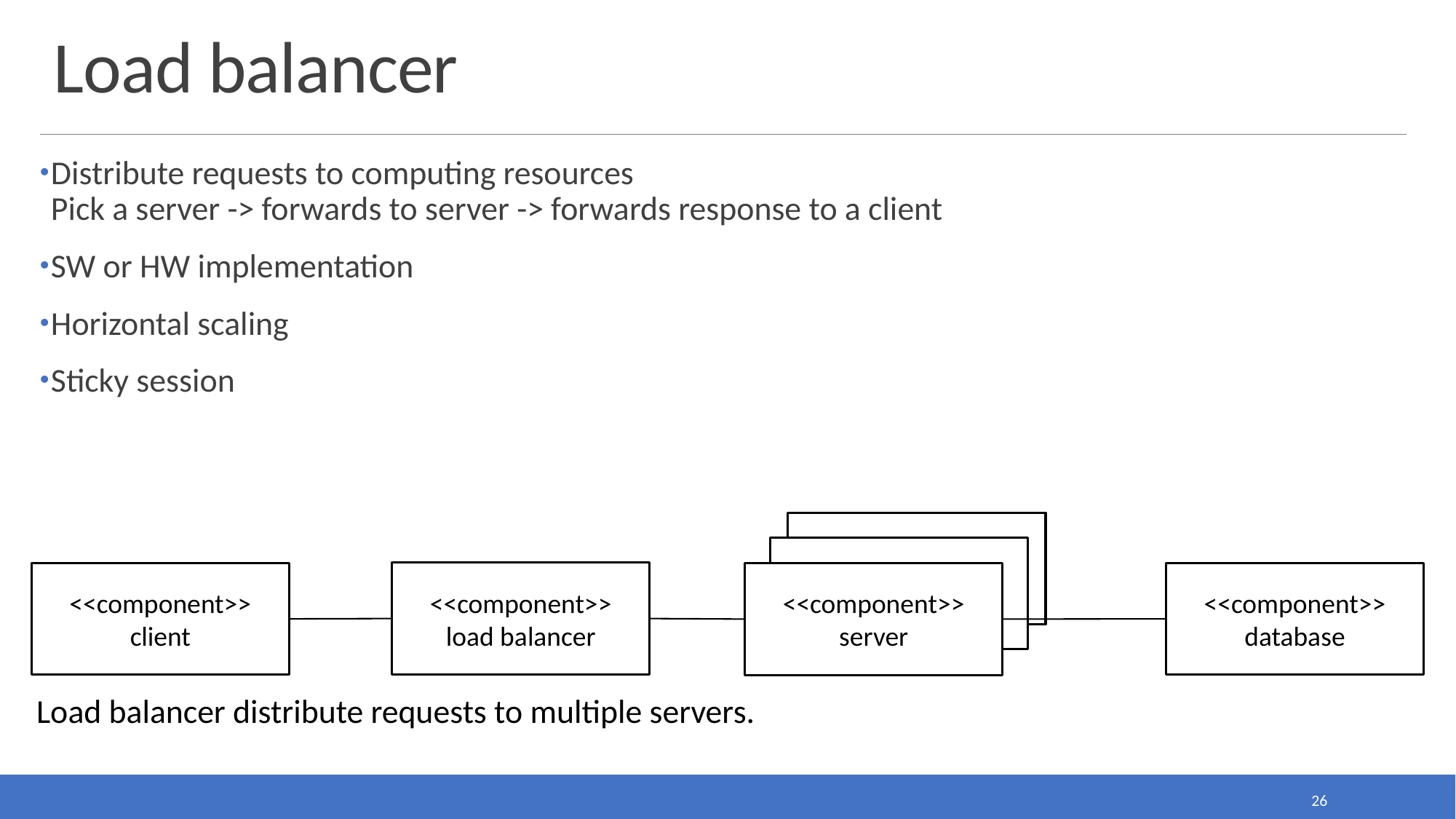

# Load balancer
Distribute requests to computing resources
Pick a server -> forwards to server -> forwards response to a client
SW or HW implementation
Horizontal scaling
Sticky session

<<component>>
load balancer
<<component>>
client
<<component>>
database
<<component>>
server
Load balancer distribute requests to multiple servers.
26